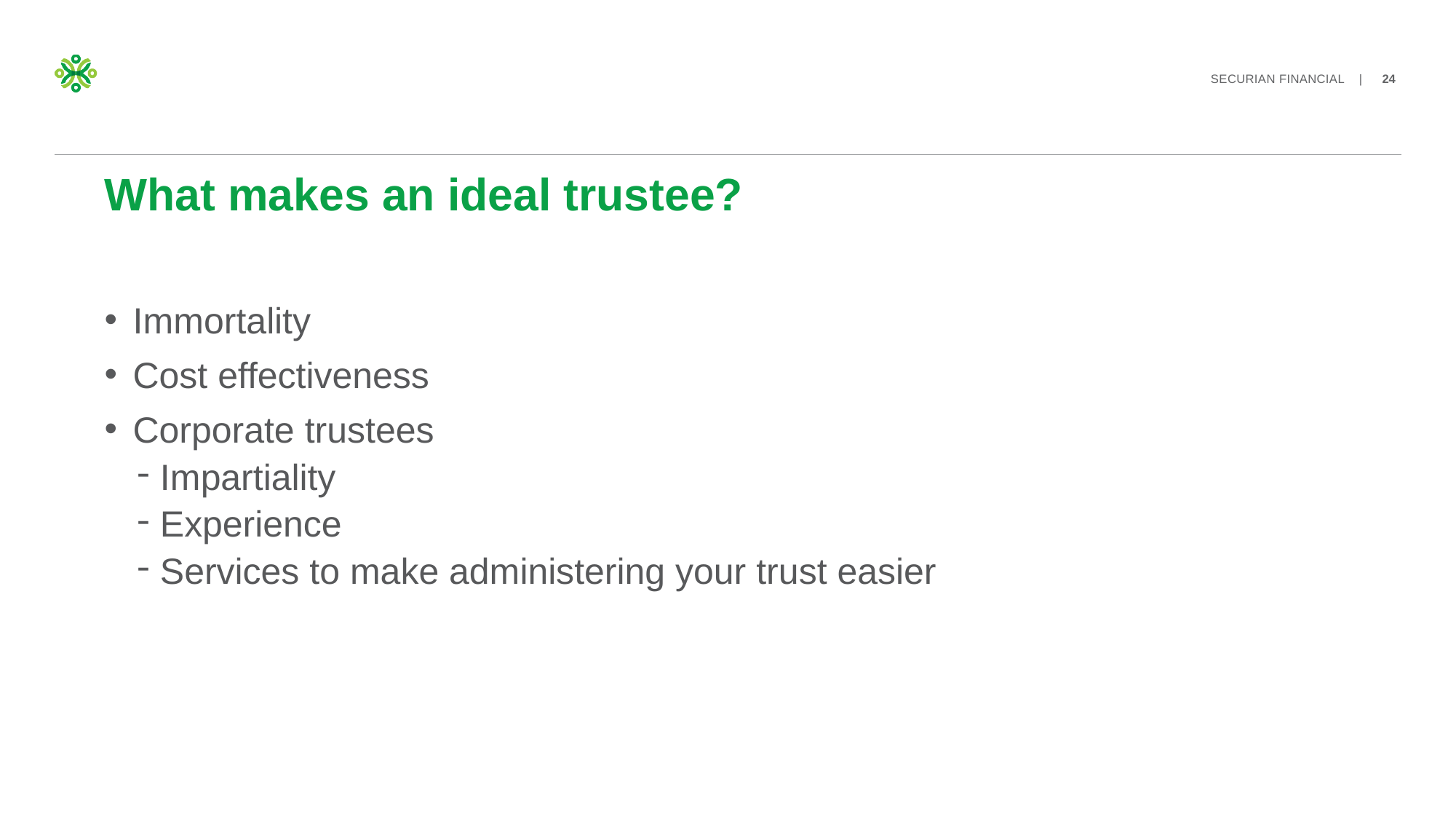

# What makes an ideal trustee?
Immortality
Cost effectiveness
Corporate trustees
Impartiality
Experience
Services to make administering your trust easier